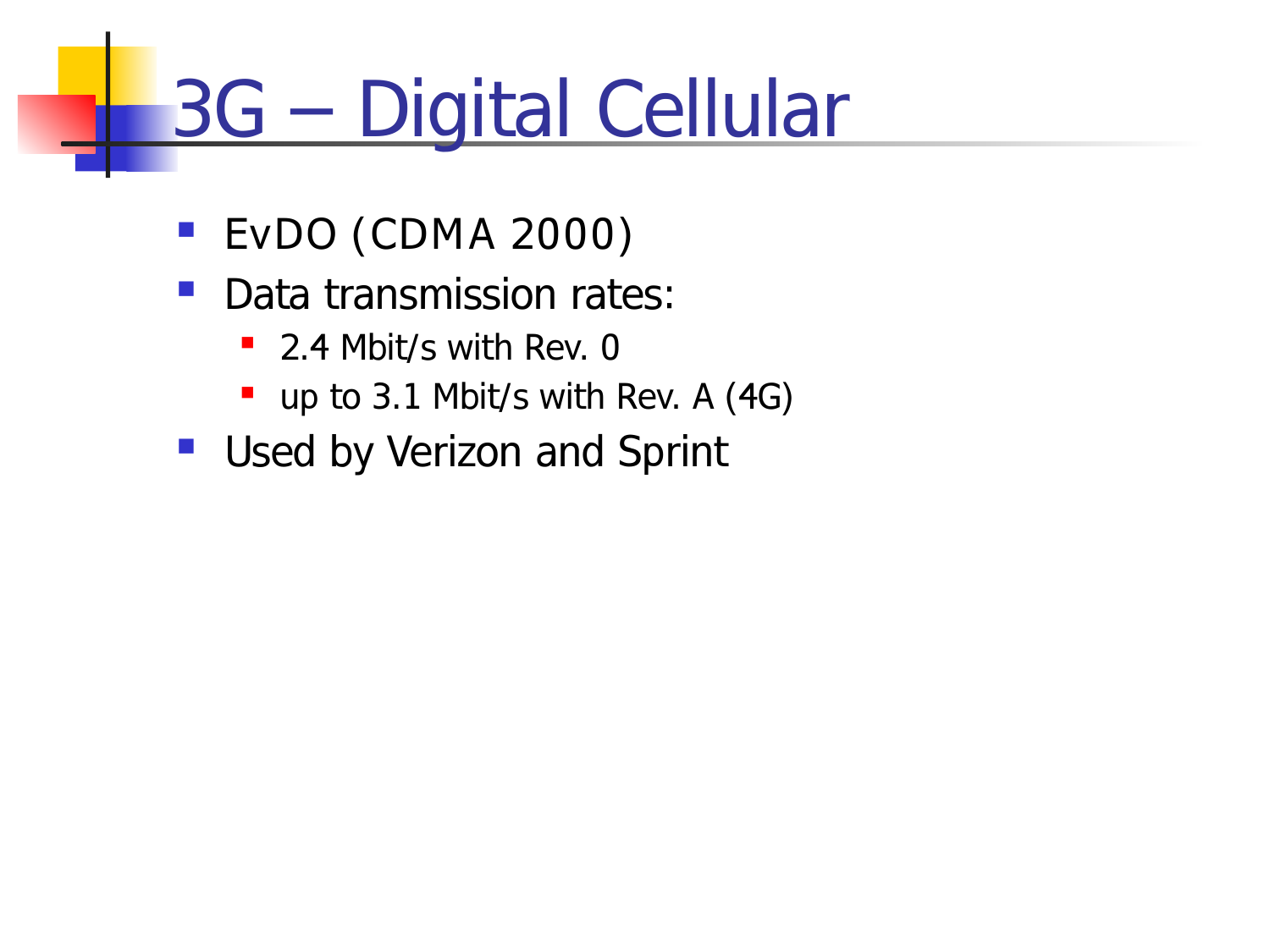

# 3G – Digital Cellular
EvDO (CDMA 2000)
Data transmission rates:
2.4 Mbit/s with Rev. 0
up to 3.1 Mbit/s with Rev. A (4G)
Used by Verizon and Sprint